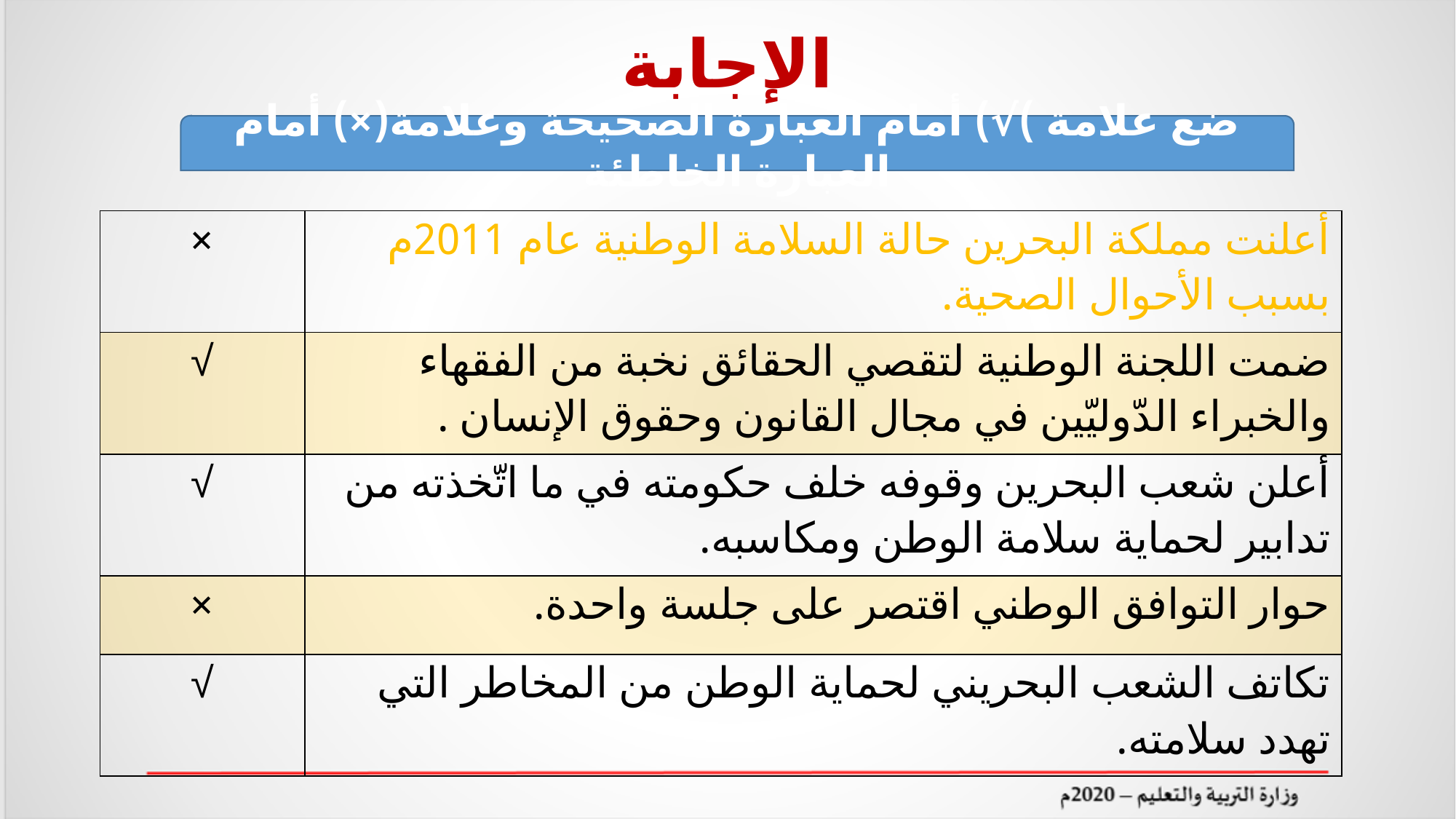

# الإجابة
ضع علامة )√) أمام العبارة الصحيحة وعلامة(×) أمام العبارة الخاطئة
| × | أعلنت مملكة البحرين حالة السلامة الوطنية عام 2011م بسبب الأحوال الصحية. |
| --- | --- |
| √ | ضمت اللجنة الوطنية لتقصي الحقائق نخبة من الفقهاء والخبراء الدّوليّين في مجال القانون وحقوق الإنسان . |
| √ | أعلن شعب البحرين وقوفه خلف حكومته في ما اتّخذته من تدابير لحماية سلامة الوطن ومكاسبه. |
| × | حوار التوافق الوطني اقتصر على جلسة واحدة. |
| √ | تكاتف الشعب البحريني لحماية الوطن من المخاطر التي تهدد سلامته. |